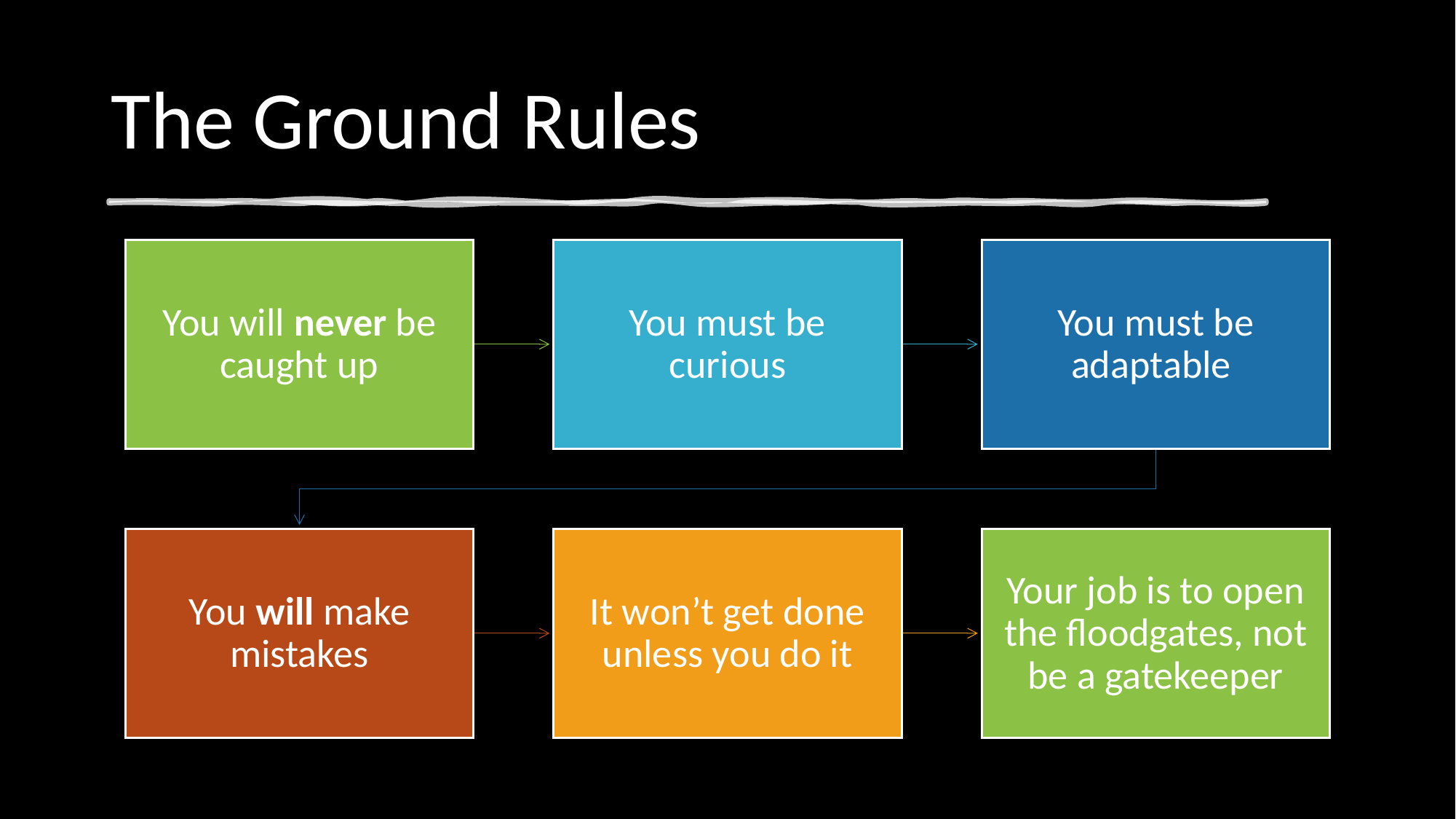

# The Ground Rules

You will never be caught up

You must be curious

You must be adaptable

You will make mistakes

It won’t get done unless you do it
Your job is to open the floodgates, not be a gatekeeper